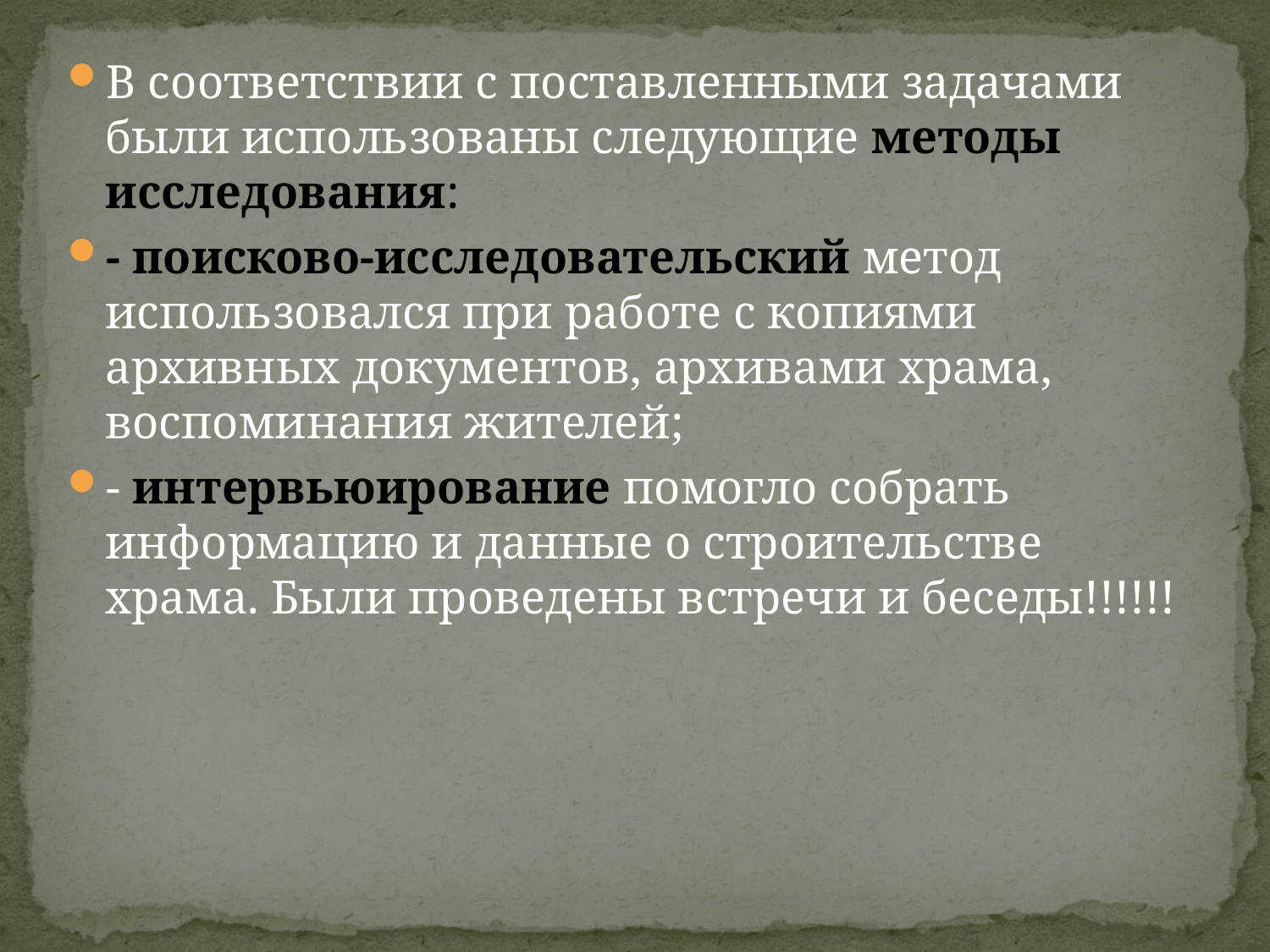

В соответствии с поставленными задачами были использованы следующие методы исследования:
- поисково-исследовательский метод использовался при работе с копиями архивных документов, архивами храма, воспоминания жителей;
- интервьюирование помогло собрать информацию и данные о строительстве храма. Были проведены встречи и беседы!!!!!!